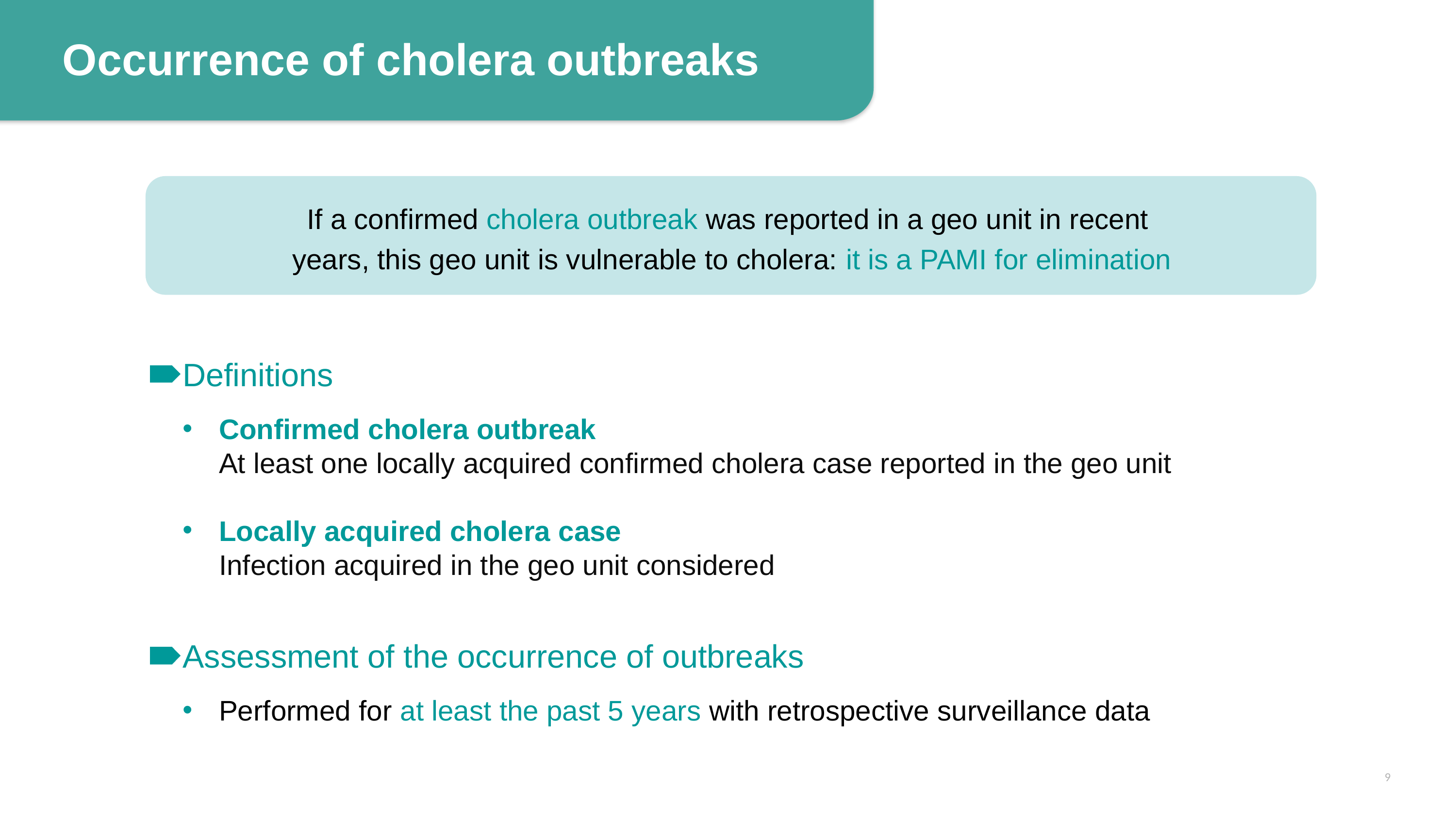

Occurrence of cholera outbreaks

If a confirmed cholera outbreak was reported in a geo unit in recent
 years, this geo unit is vulnerable to cholera: it is a PAMI for elimination
Definitions
Confirmed cholera outbreak
At least one locally acquired confirmed cholera case reported in the geo unit

Locally acquired cholera case
Infection acquired in the geo unit considered
Assessment of the occurrence of outbreaks
Performed for at least the past 5 years with retrospective surveillance data
9